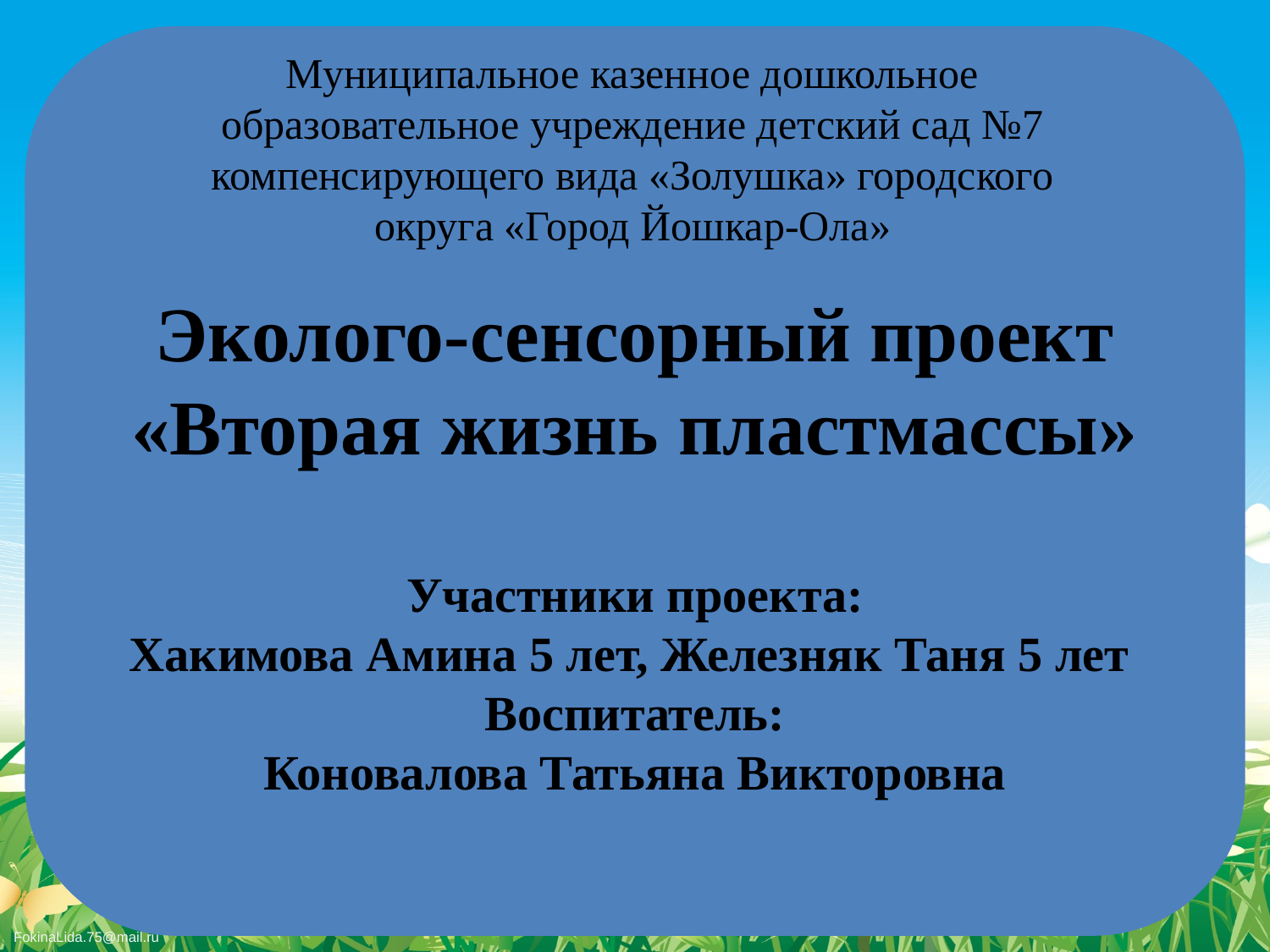

Муниципальное казенное дошкольное образовательное учреждение детский сад №7 компенсирующего вида «Золушка» городского округа «Город Йошкар-Ола»
Эколого-сенсорный проект
«Вторая жизнь пластмассы»

Участники проекта:
Хакимова Амина 5 лет, Железняк Таня 5 лет
Воспитатель:
Коновалова Татьяна Викторовна